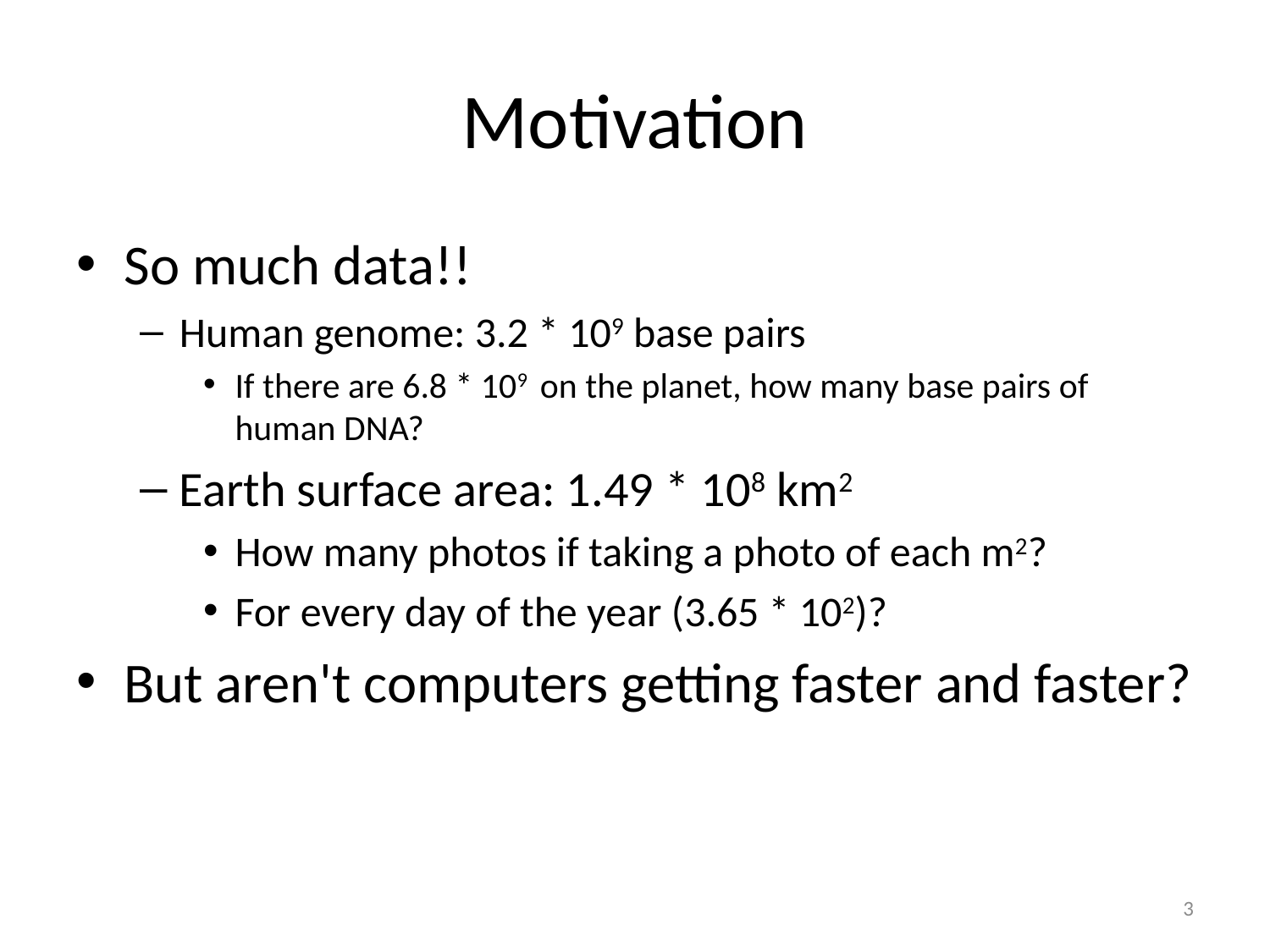

# Motivation
So much data!!
Human genome: 3.2 * 109 base pairs
If there are 6.8 * 109  on the planet, how many base pairs of human DNA?
Earth surface area: 1.49 * 108 km2
How many photos if taking a photo of each m2?
For every day of the year (3.65 * 102)?
But aren't computers getting faster and faster?

3